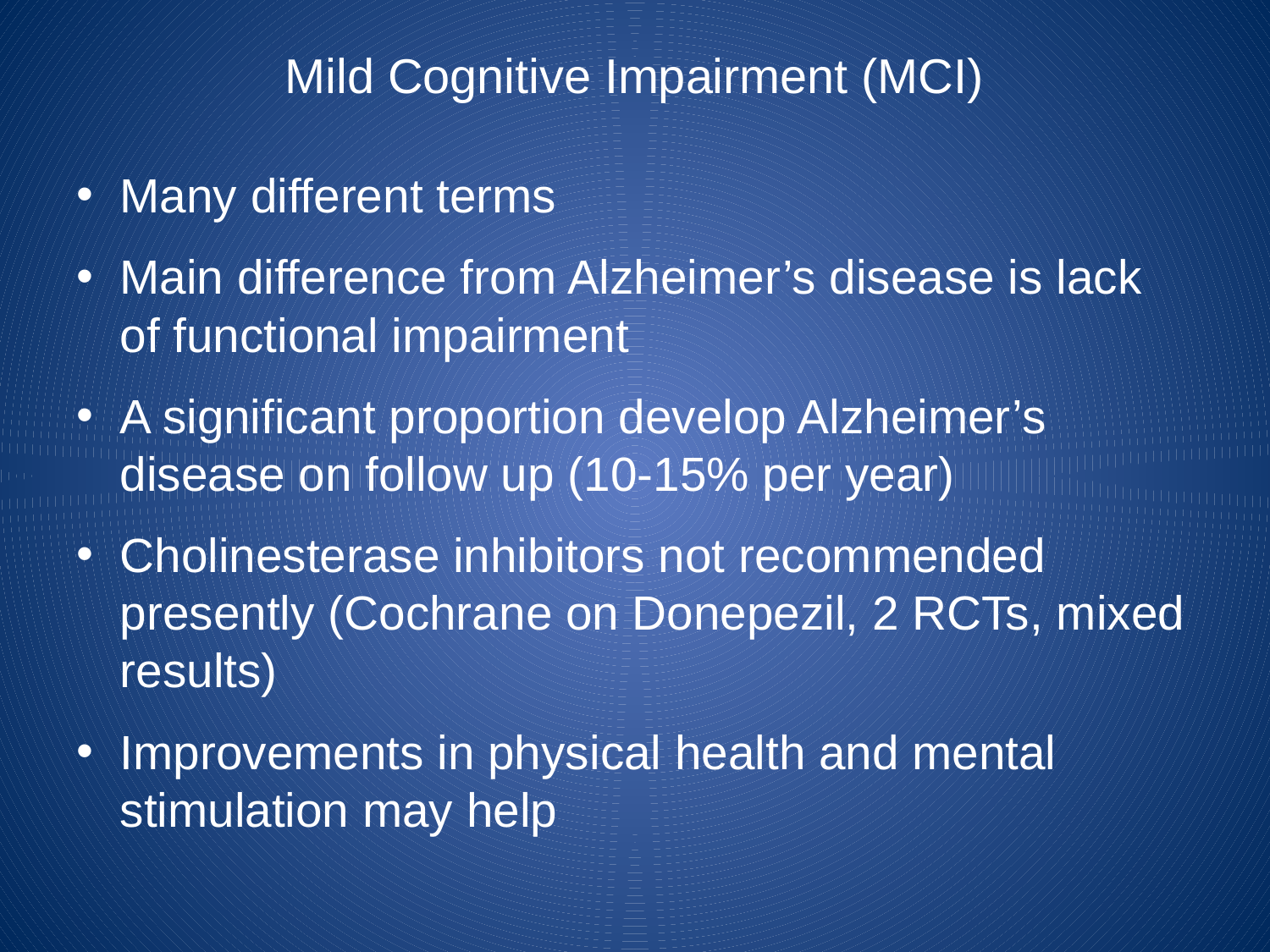

# Mild Cognitive Impairment (MCI)
Many different terms
Main difference from Alzheimer’s disease is lack of functional impairment
A significant proportion develop Alzheimer’s disease on follow up (10-15% per year)
Cholinesterase inhibitors not recommended presently (Cochrane on Donepezil, 2 RCTs, mixed results)
Improvements in physical health and mental stimulation may help